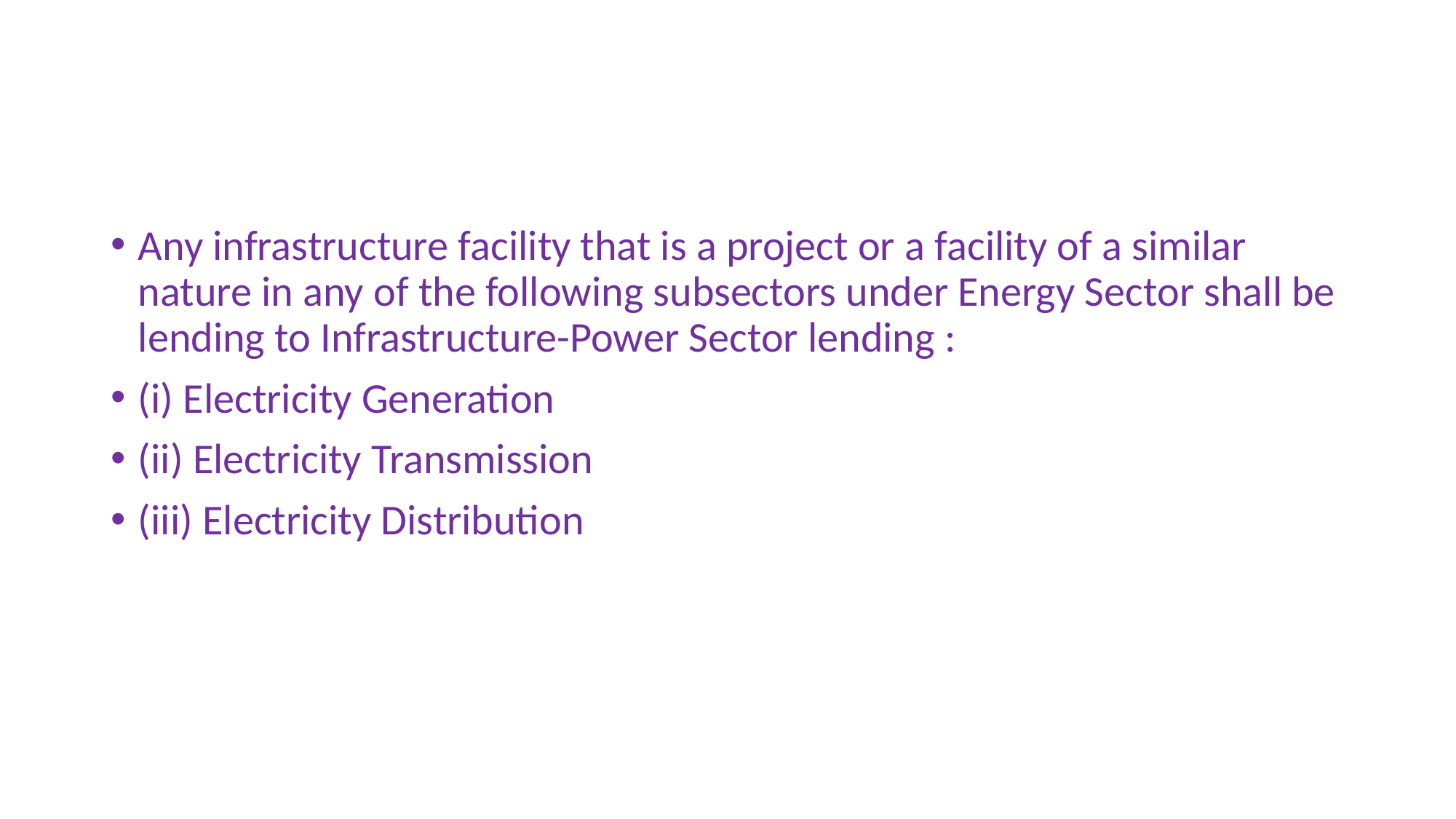

#
Any infrastructure facility that is a project or a facility of a similar nature in any of the following subsectors under Energy Sector shall be lending to Infrastructure-Power Sector lending :
(i) Electricity Generation
(ii) Electricity Transmission
(iii) Electricity Distribution